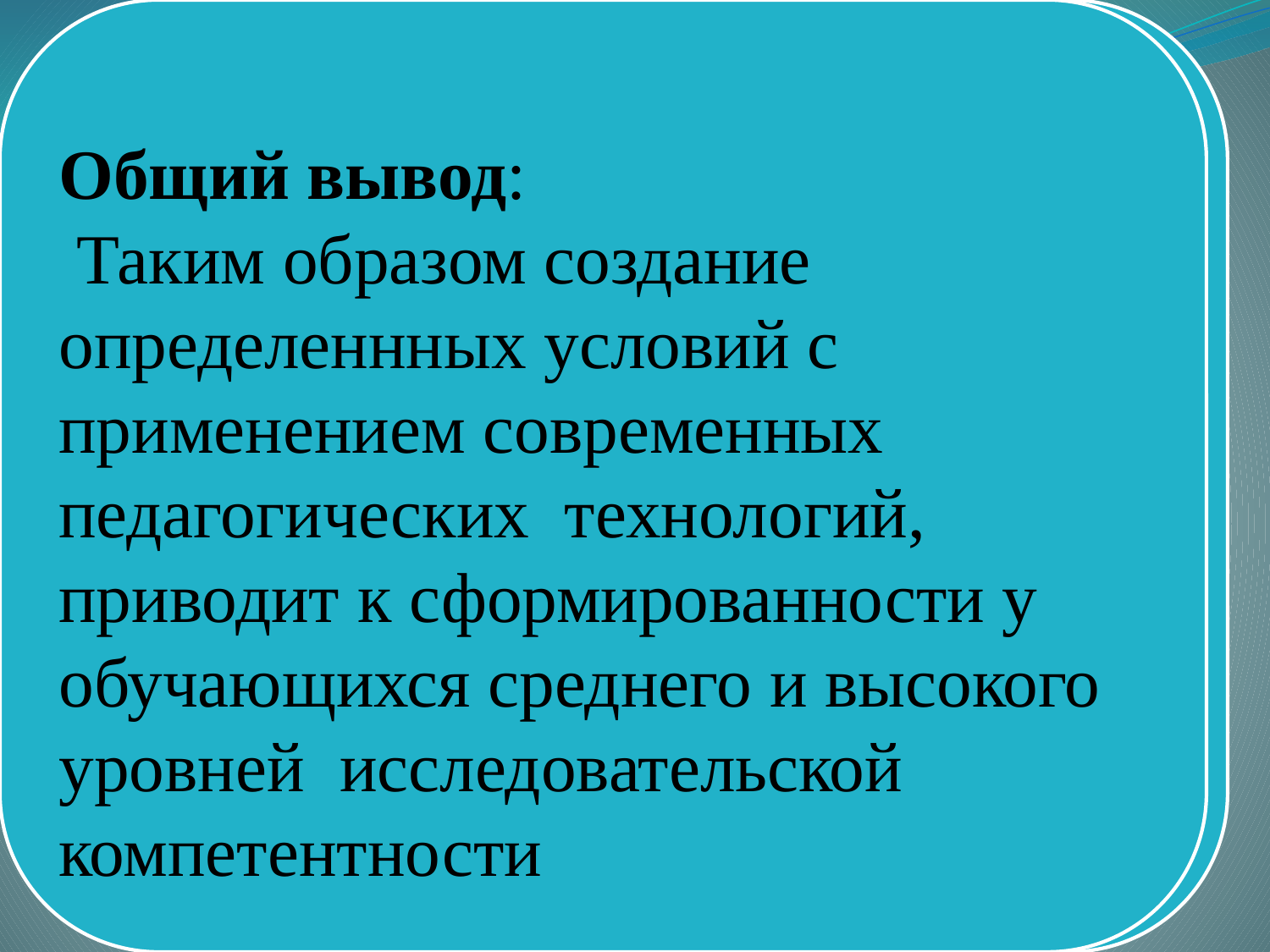

Общий вывод:
 Таким образом создание определеннных условий с применением современных педагогических  технологий,  приводит к сформированности у обучающихся среднего и высокого уровней  исследовательской компетентности